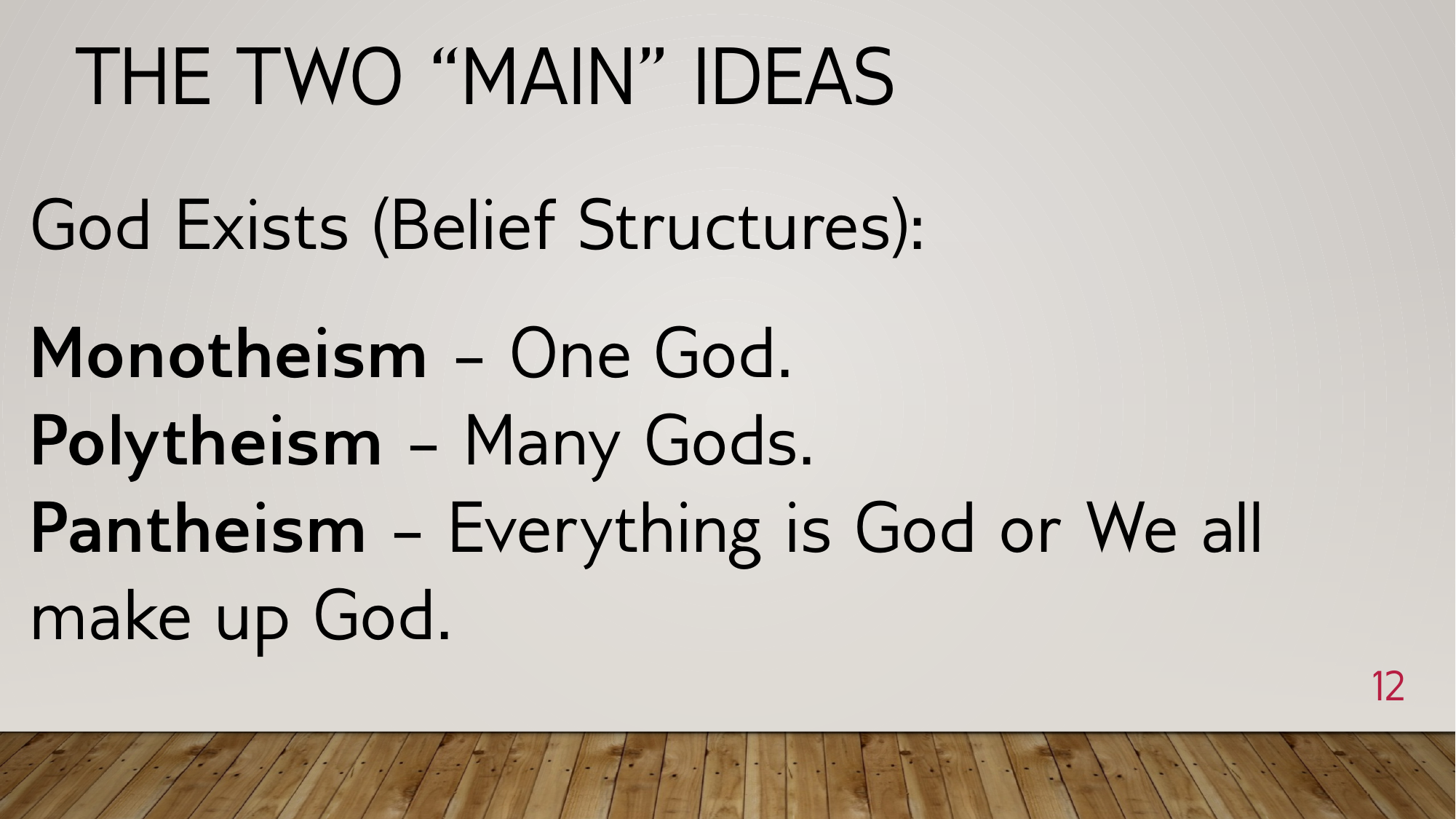

# The two “main” ideas
God Exists (Belief Structures):
Monotheism – One God.
Polytheism – Many Gods.
Pantheism – Everything is God or We all make up God.
12